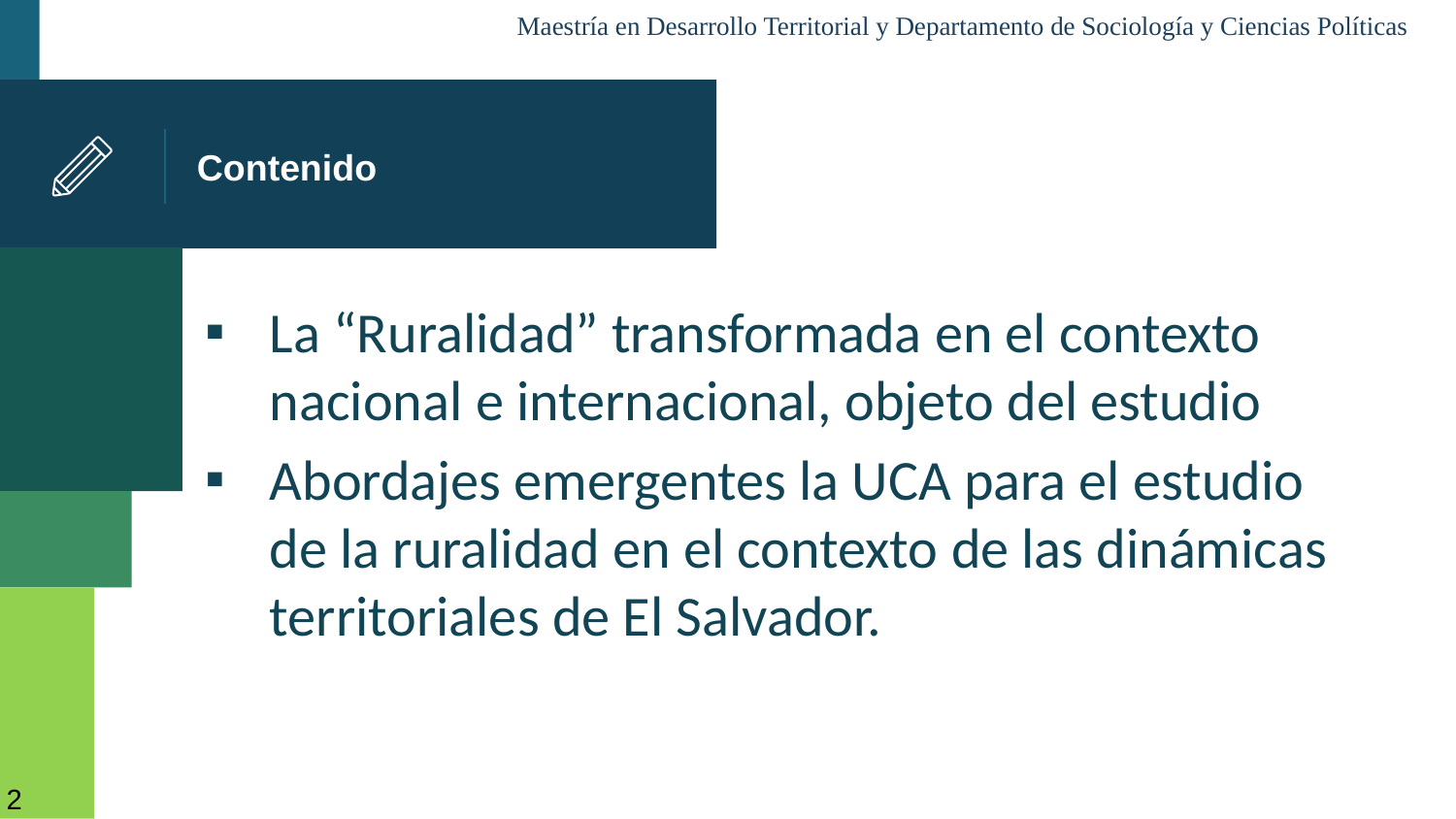

# Contenido

La “Ruralidad” transformada en el contexto nacional e internacional, objeto del estudio
Abordajes emergentes la UCA para el estudio de la ruralidad en el contexto de las dinámicas territoriales de El Salvador.
2